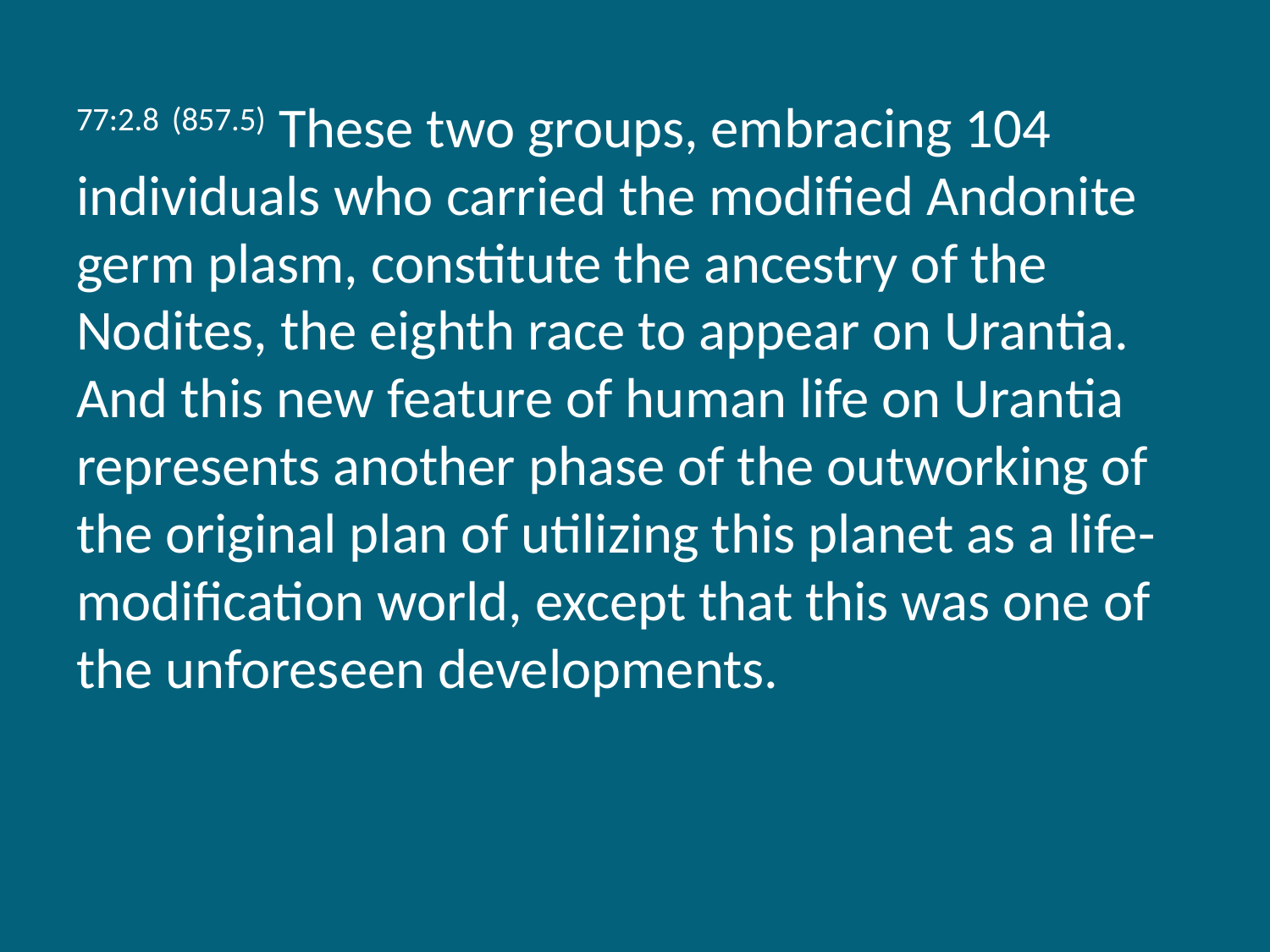

77:2.8 (857.5) These two groups, embracing 104 individuals who carried the modified Andonite germ plasm, constitute the ancestry of the Nodites, the eighth race to appear on Urantia. And this new feature of human life on Urantia represents another phase of the outworking of the original plan of utilizing this planet as a life-modification world, except that this was one of the unforeseen developments.